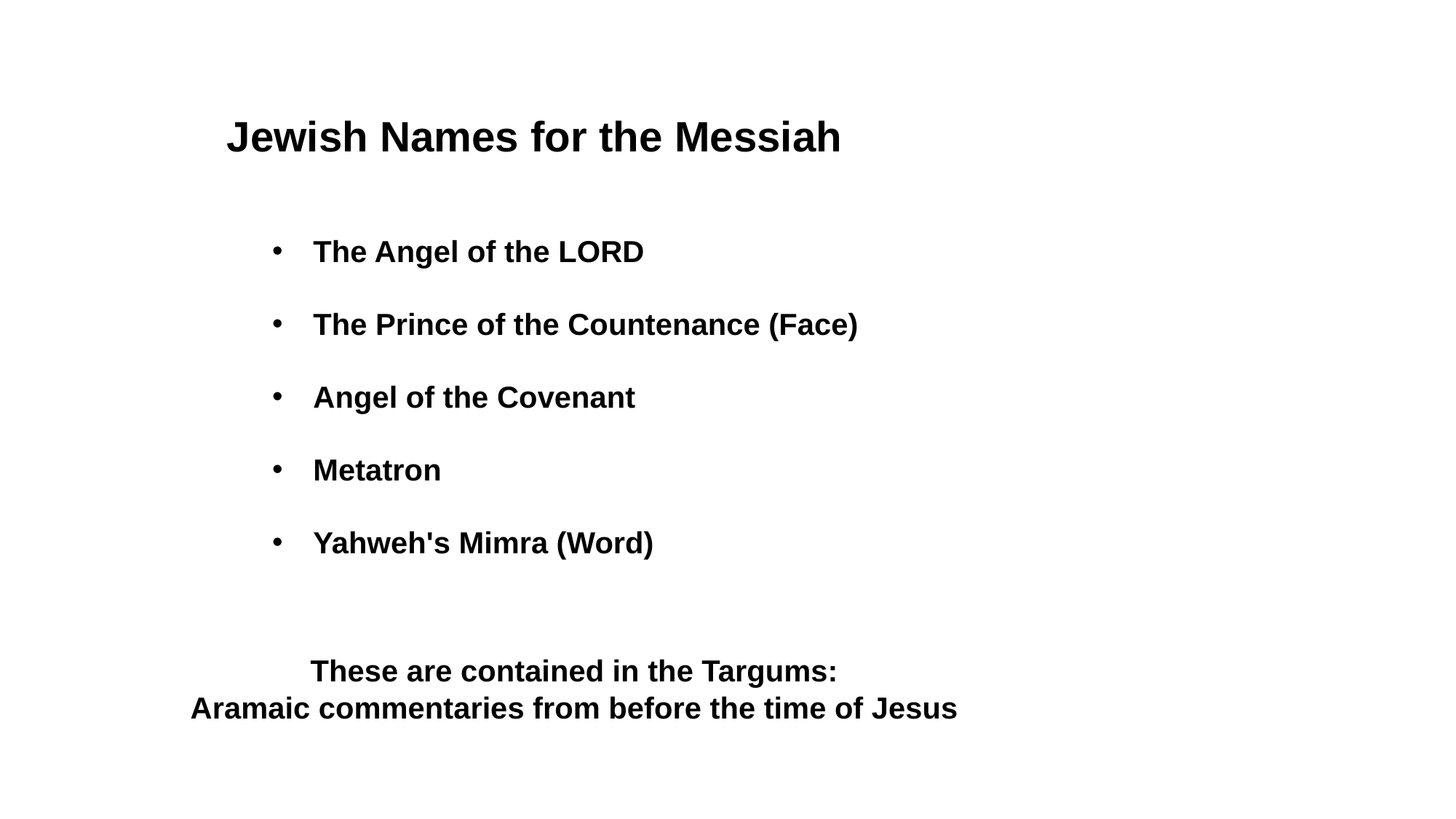

Jewish Names for the Messiah

The Angel of the LORD

The Prince of the Countenance (Face)

Angel of the Covenant

Metatron

Yahweh's Mimra (Word)

These are contained in the Targums:
Aramaic commentaries from before the time of Jesus